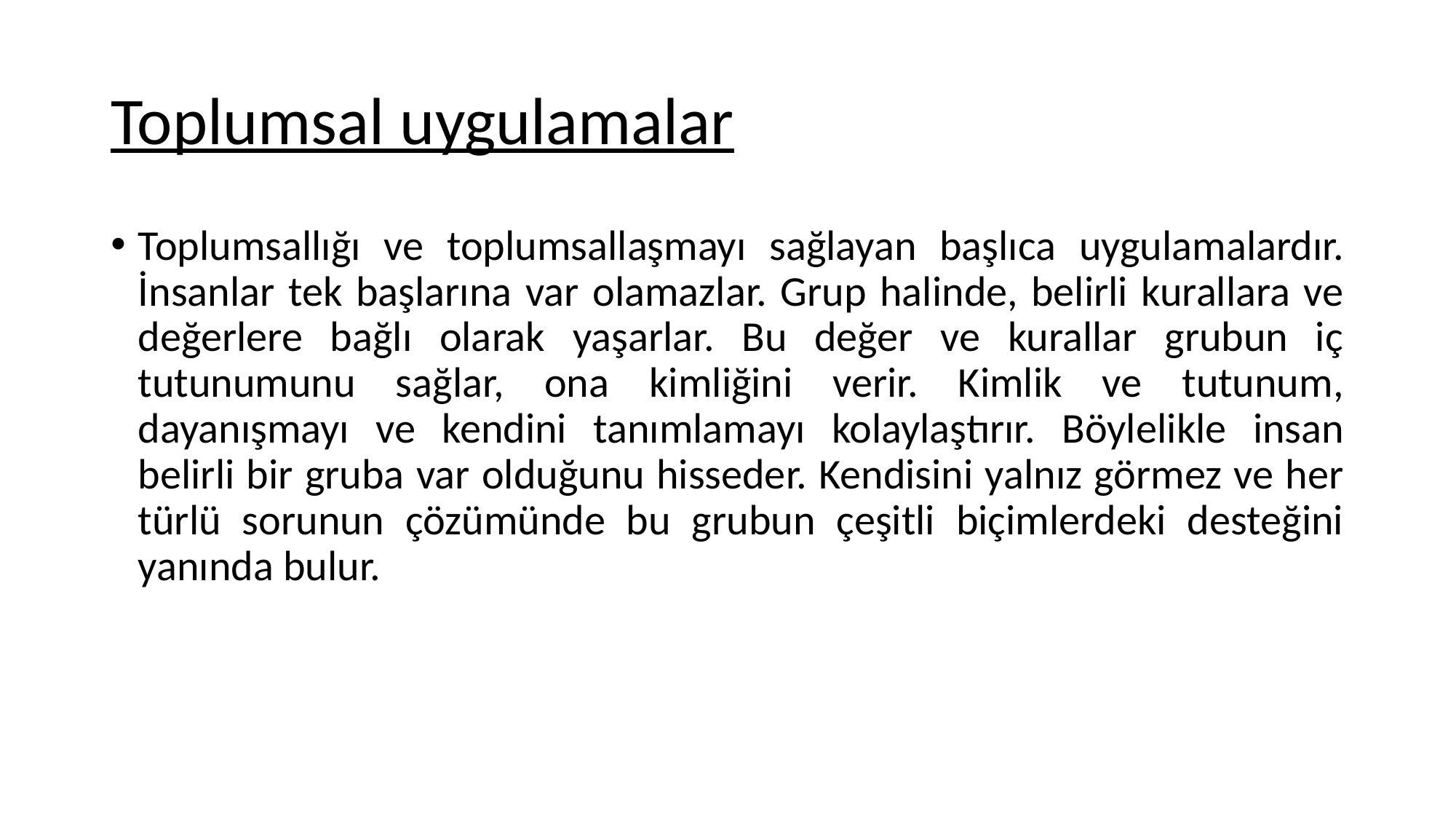

# Toplumsal uygulamalar
Toplumsallığı ve toplumsallaşmayı sağlayan başlıca uygulamalardır. İnsanlar tek başlarına var olamazlar. Grup halinde, belirli kurallara ve değerlere bağlı olarak yaşarlar. Bu değer ve kurallar grubun iç tutunumunu sağlar, ona kimliğini verir. Kimlik ve tutunum, dayanışmayı ve kendini tanımlamayı kolaylaştırır. Böylelikle insan belirli bir gruba var olduğunu hisseder. Kendisini yalnız görmez ve her türlü sorunun çözümünde bu grubun çeşitli biçimlerdeki desteğini yanında bulur.